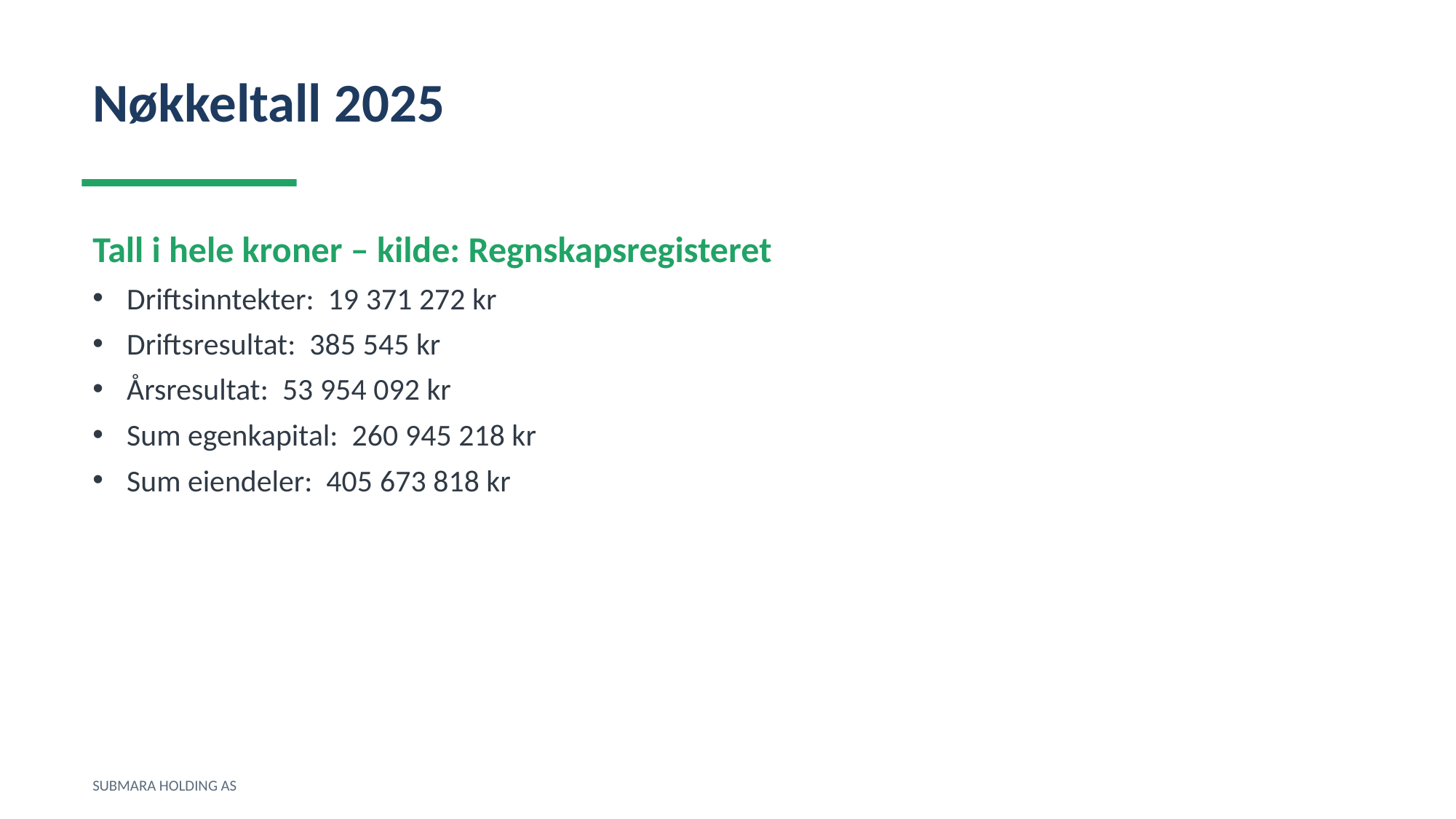

Nøkkeltall 2025

Tall i hele kroner – kilde: Regnskapsregisteret
Driftsinntekter:  19 371 272 kr
Driftsresultat:  385 545 kr
Årsresultat:  53 954 092 kr
Sum egenkapital:  260 945 218 kr
Sum eiendeler:  405 673 818 kr
SUBMARA HOLDING AS